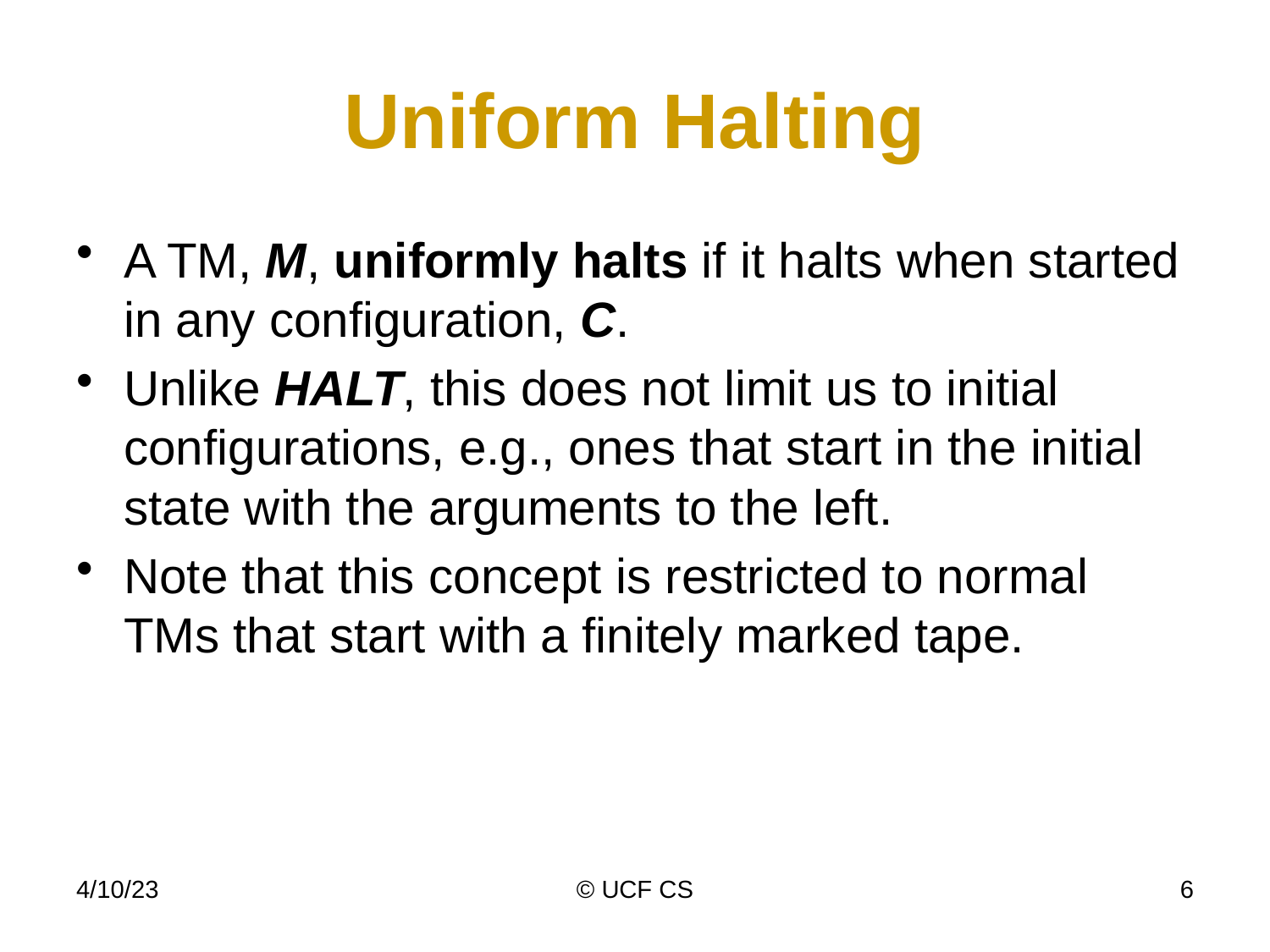

# Uniform Halting
A TM, M, uniformly halts if it halts when started in any configuration, C.
Unlike HALT, this does not limit us to initial configurations, e.g., ones that start in the initial state with the arguments to the left.
Note that this concept is restricted to normal TMs that start with a finitely marked tape.
4/10/23
© UCF CS
6